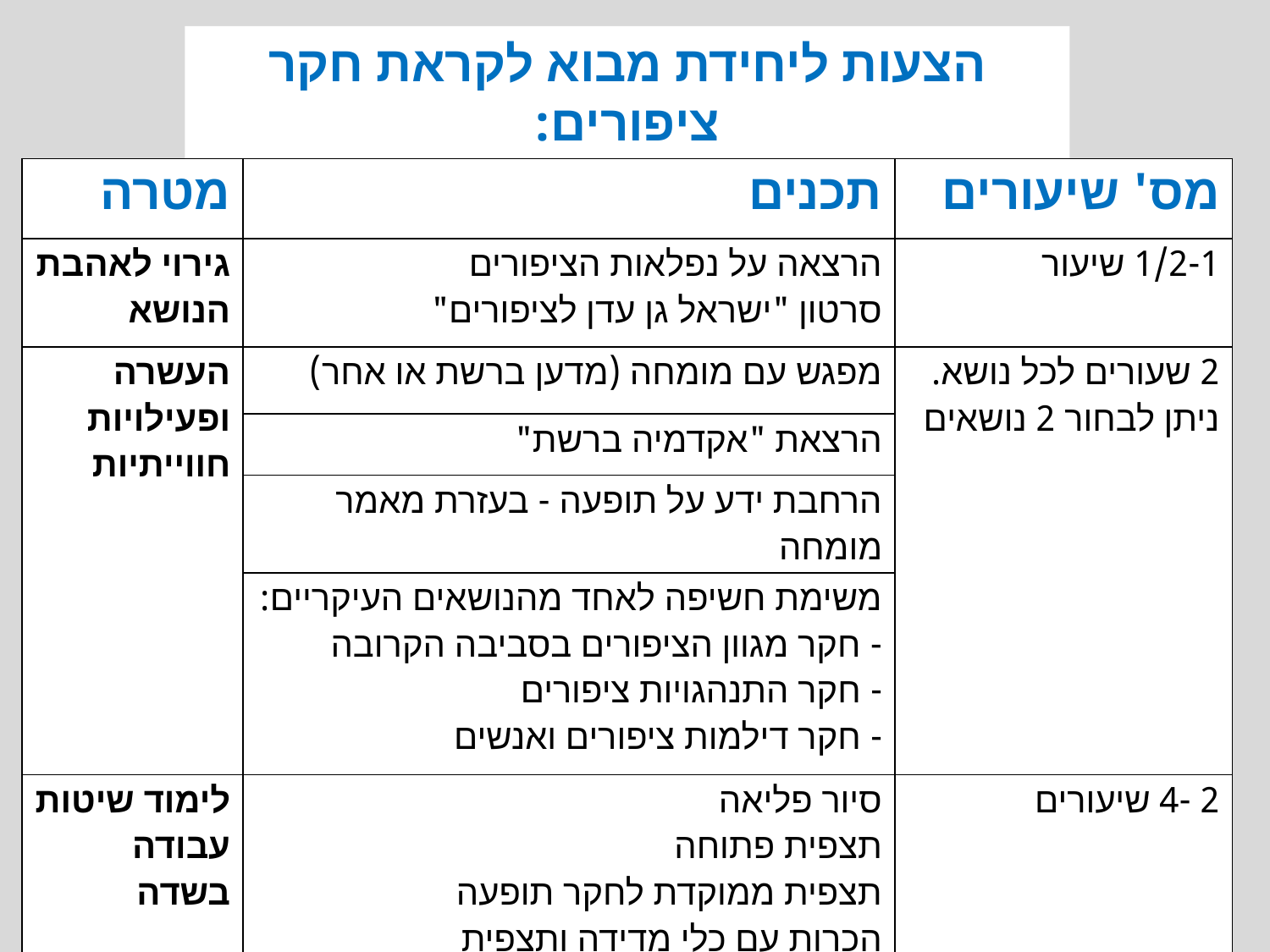

הצעות ליחידת מבוא לקראת חקר ציפורים:
 8 ש' שיעורי פתיחה
| מטרה | תכנים | מס' שיעורים |
| --- | --- | --- |
| גירוי לאהבת הנושא | הרצאה על נפלאות הציפורים סרטון "ישראל גן עדן לציפורים" | 1/2-1 שיעור |
| העשרה ופעילויות חווייתיות | מפגש עם מומחה (מדען ברשת או אחר) | 2 שעורים לכל נושא. ניתן לבחור 2 נושאים |
|  | הרצאת "אקדמיה ברשת" |  |
|  | הרחבת ידע על תופעה - בעזרת מאמר מומחה |  |
|  | משימת חשיפה לאחד מהנושאים העיקריים: - חקר מגוון הציפורים בסביבה הקרובה - חקר התנהגויות ציפורים - חקר דילמות ציפורים ואנשים |  |
| לימוד שיטות עבודה בשדה | סיור פליאה תצפית פתוחה תצפית ממוקדת לחקר תופעה הכרות עם כלי מדידה ותצפית | 2 -4 שיעורים |